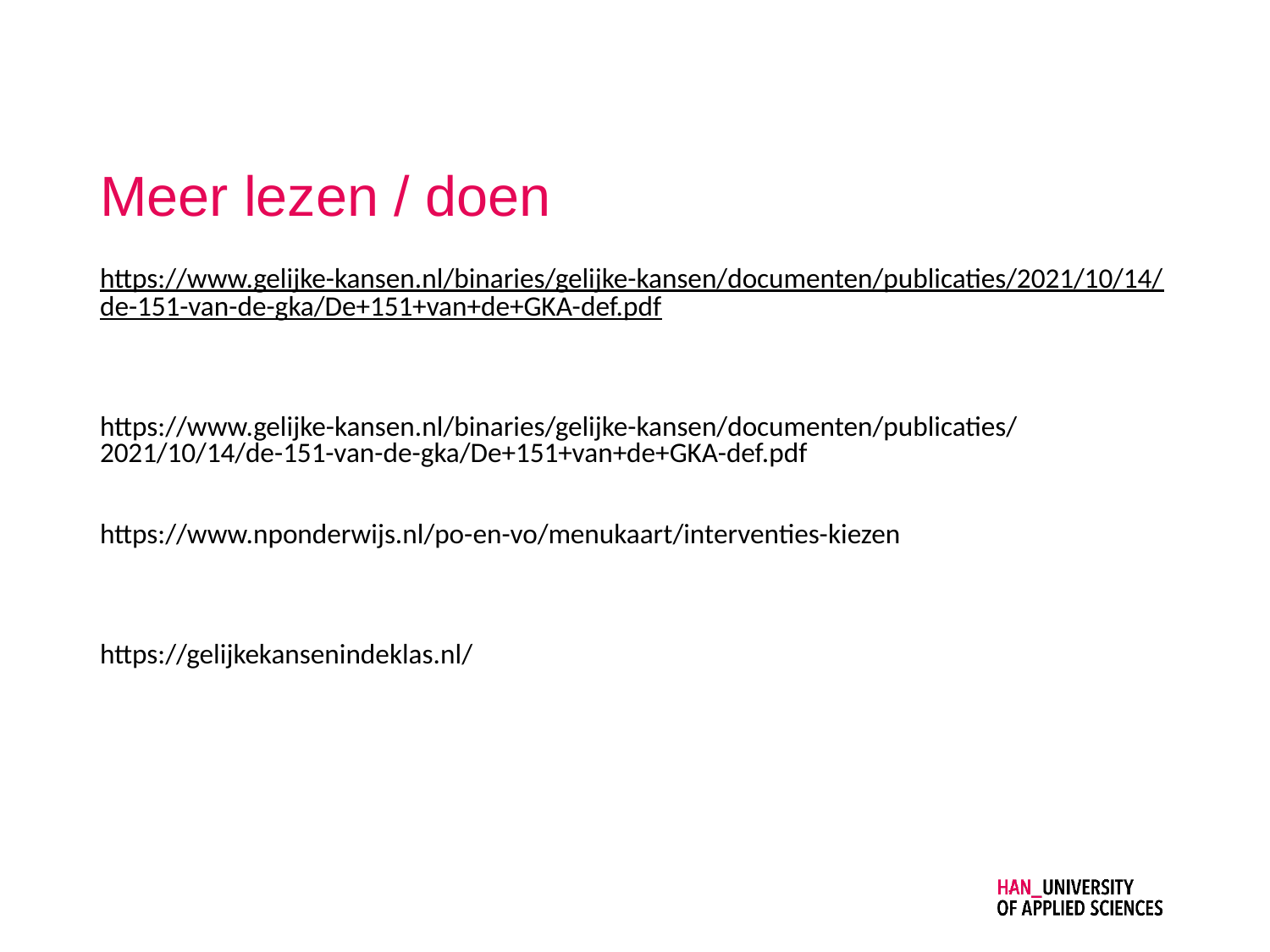

# Meer lezen / doen
https://www.gelijke-kansen.nl/binaries/gelijke-kansen/documenten/publicaties/2021/10/14/de-151-van-de-gka/De+151+van+de+GKA-def.pdf

https://www.gelijke-kansen.nl/binaries/gelijke-kansen/documenten/publicaties/2021/10/14/de-151-van-de-gka/De+151+van+de+GKA-def.pdf

https://www.nponderwijs.nl/po-en-vo/menukaart/interventies-kiezen

https://gelijkekansenindeklas.nl/